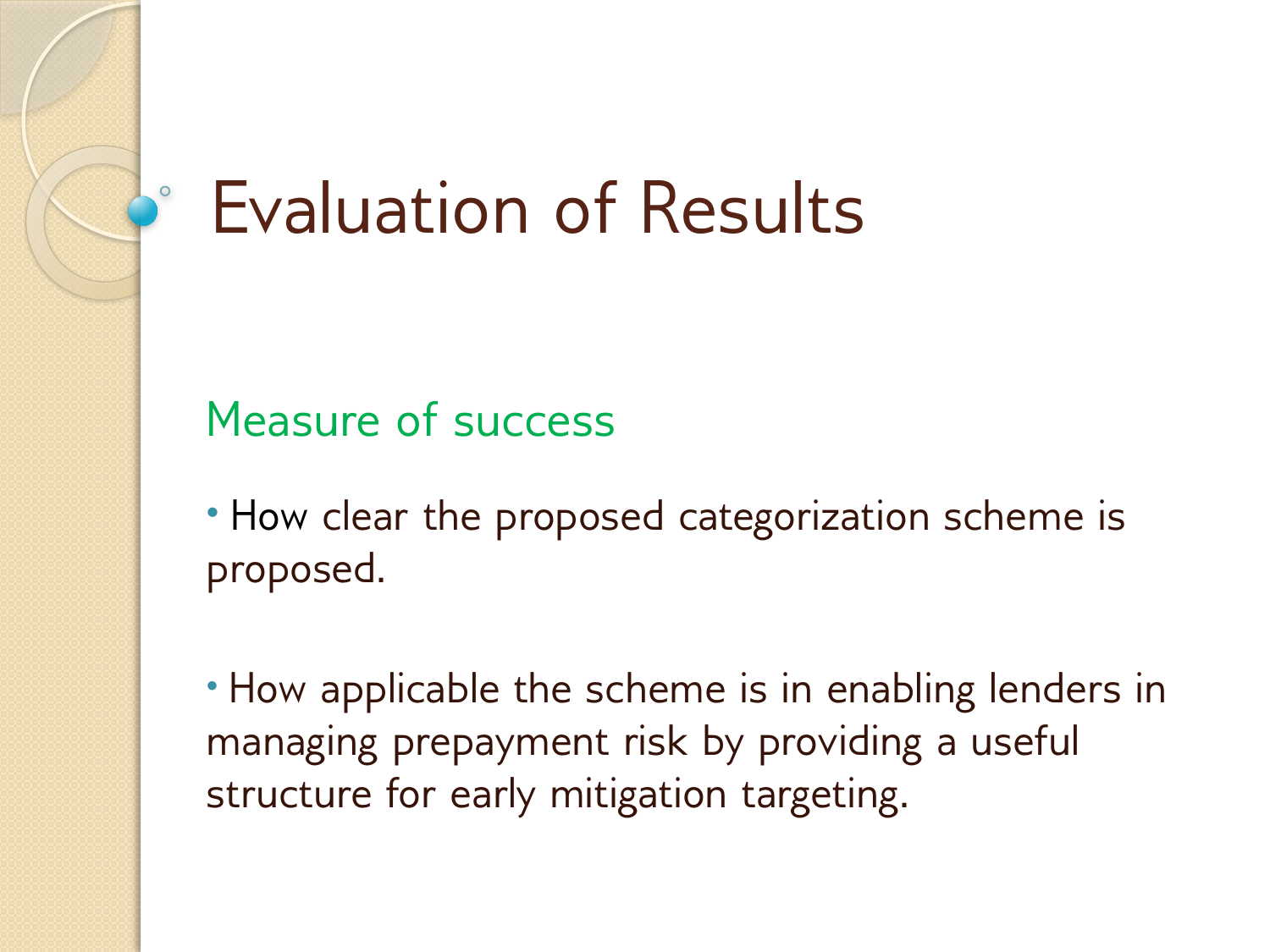

# Evaluation of Results

Measure of success

 How clear the proposed categorization scheme is proposed.

 How applicable the scheme is in enabling lenders in managing prepayment risk by providing a useful structure for early mitigation targeting.